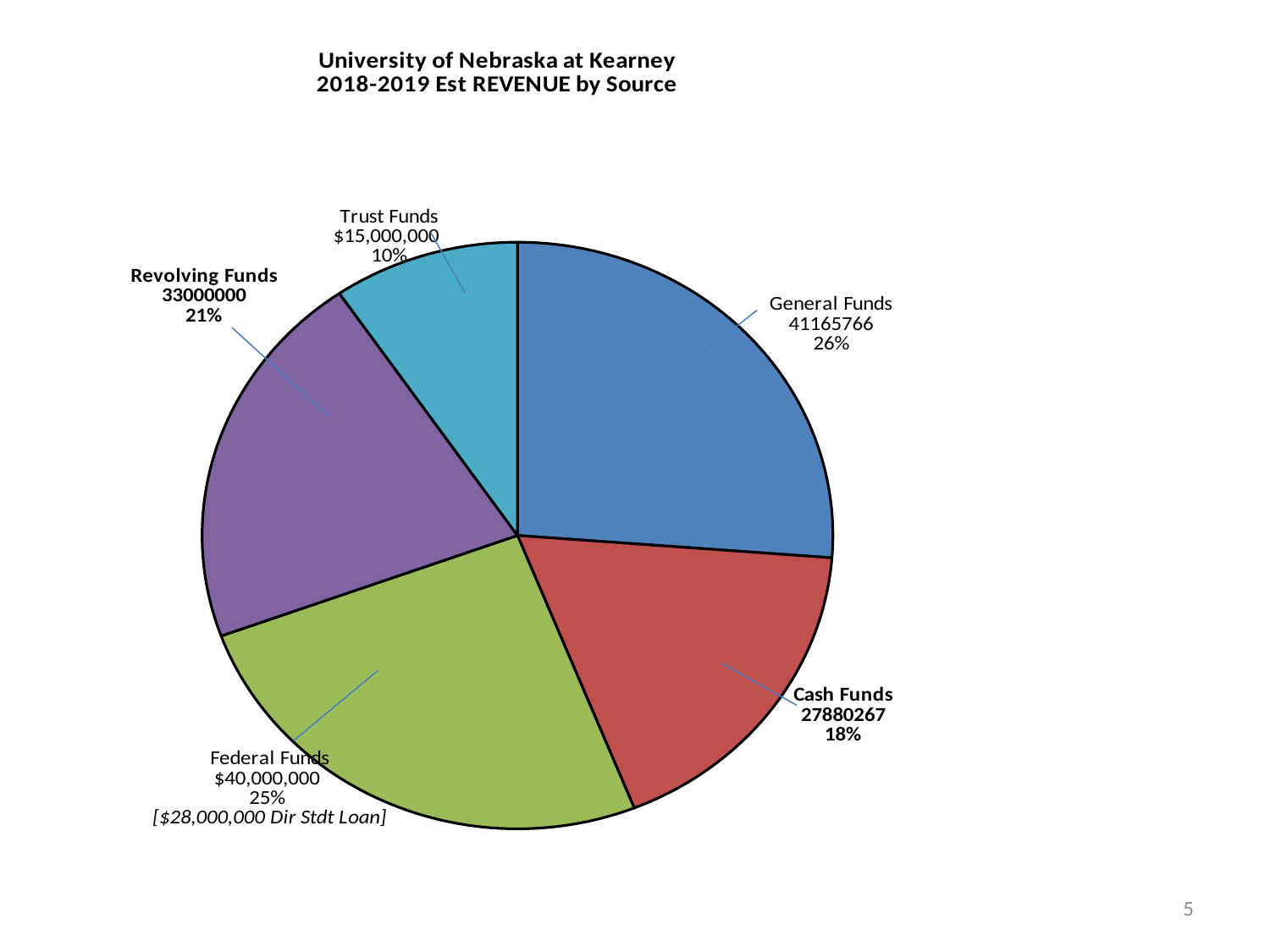

### Chart: University of Nebraska at Kearney
2018-2019 Est REVENUE by Source

| Category |  |
|---|---|
| General Funds | 41165766.0 |
| Cash Funds | 27880267.0 |
| Federal Funds | 40000000.0 |
| Revolving Funds | 33000000.0 |
| Trust Funds | 15000000.0 |
5